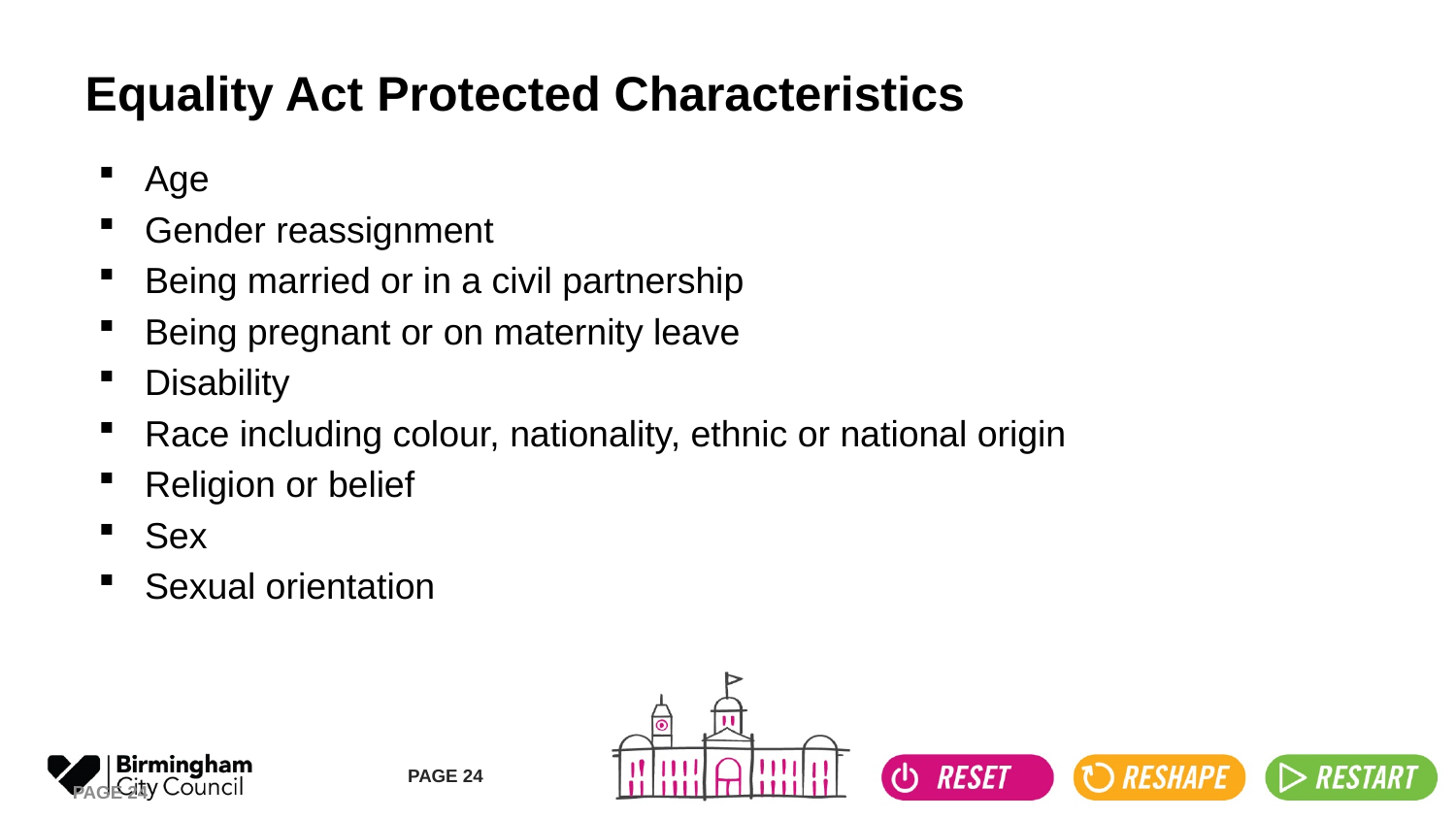

# Equality Act Protected Characteristics
Age
Gender reassignment
Being married or in a civil partnership
Being pregnant or on maternity leave
Disability
Race including colour, nationality, ethnic or national origin
Religion or belief
Sex
Sexual orientation
PAGE 24